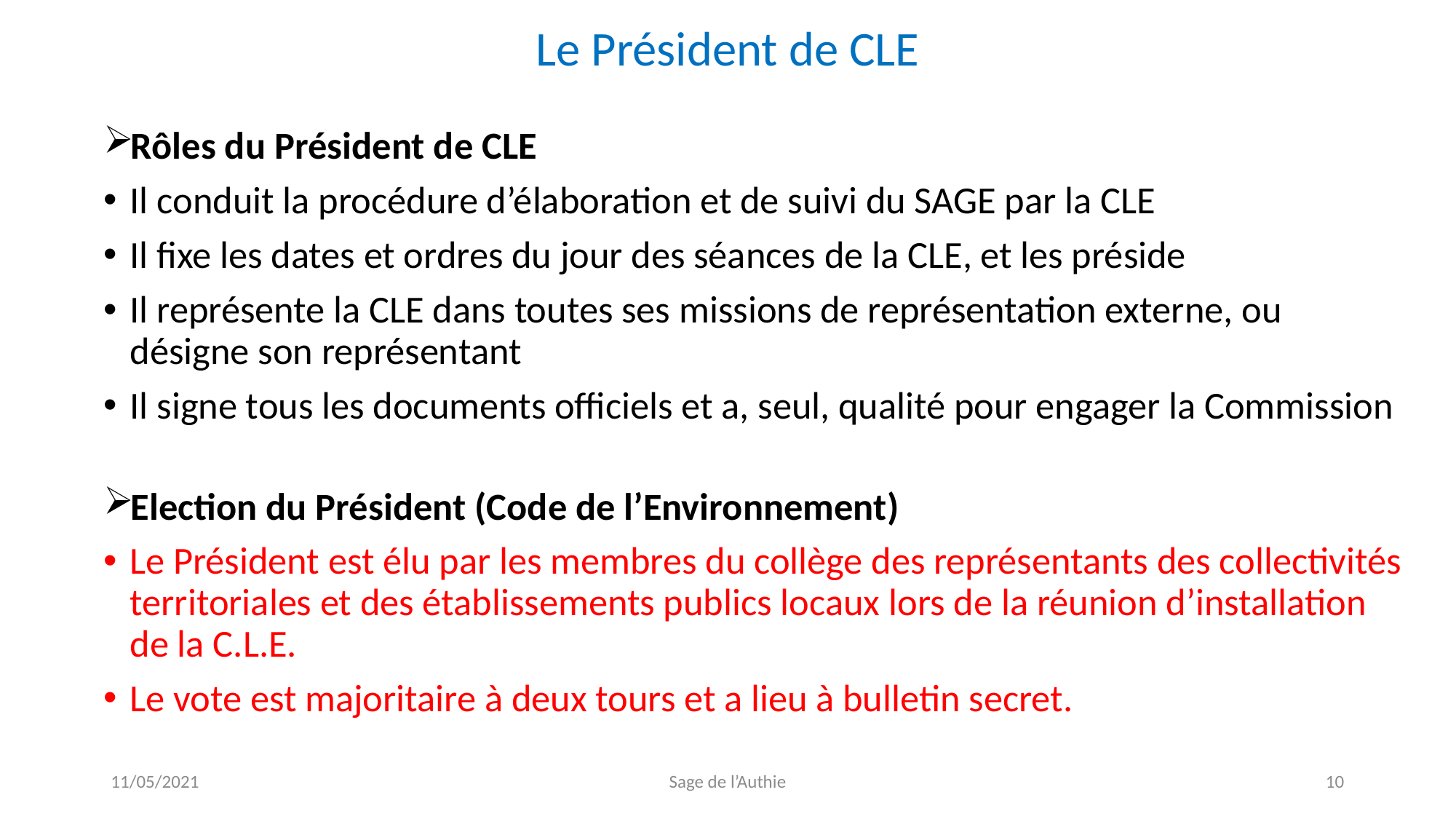

# Le Président de CLE

Rôles du Président de CLE
Il conduit la procédure d’élaboration et de suivi du SAGE par la CLE
Il fixe les dates et ordres du jour des séances de la CLE, et les préside
Il représente la CLE dans toutes ses missions de représentation externe, ou désigne son représentant
Il signe tous les documents officiels et a, seul, qualité pour engager la Commission

Election du Président (Code de l’Environnement)
Le Président est élu par les membres du collège des représentants des collectivités territoriales et des établissements publics locaux lors de la réunion d’installation de la C.L.E.
Le vote est majoritaire à deux tours et a lieu à bulletin secret.

11/05/2021
Sage de l’Authie
10